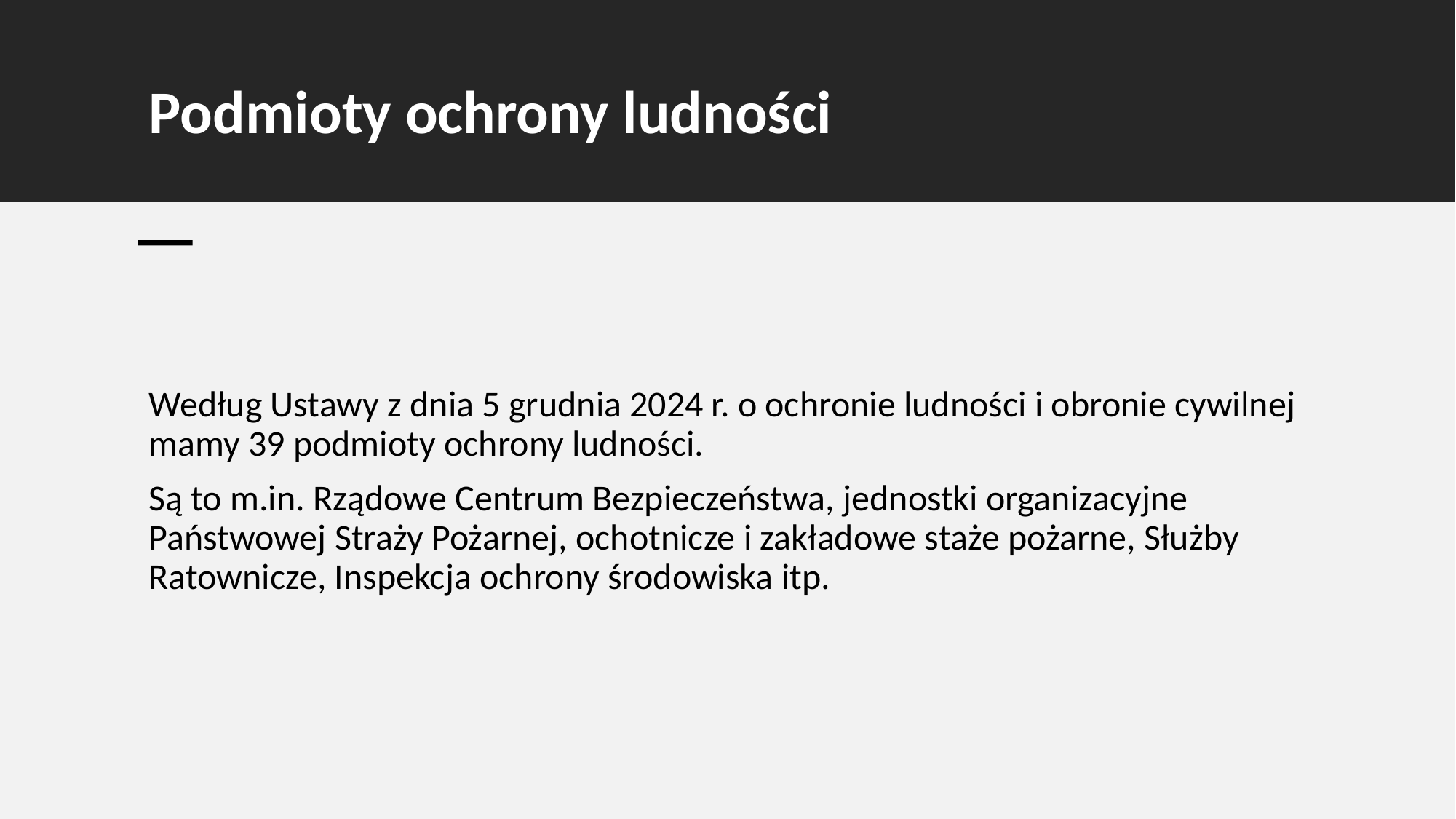

# Podmioty ochrony ludności

Według Ustawy z dnia 5 grudnia 2024 r. o ochronie ludności i obronie cywilnej mamy 39 podmioty ochrony ludności.
Są to m.in. Rządowe Centrum Bezpieczeństwa, jednostki organizacyjne Państwowej Straży Pożarnej, ochotnicze i zakładowe staże pożarne, Służby Ratownicze, Inspekcja ochrony środowiska itp.